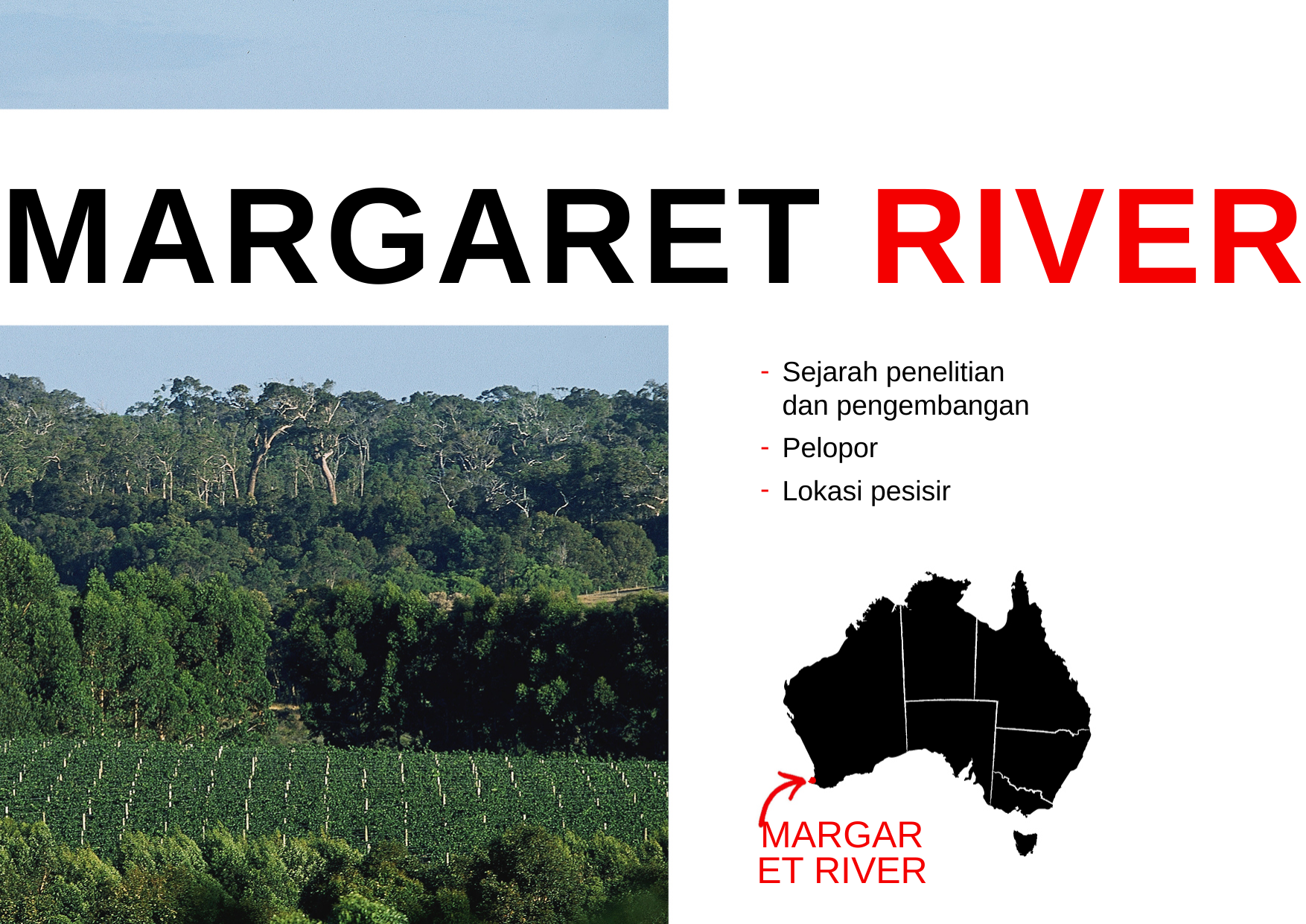

MARGARET RIVER
Sejarah penelitian dan pengembangan
Pelopor
Lokasi pesisir
MARGARET RIVER